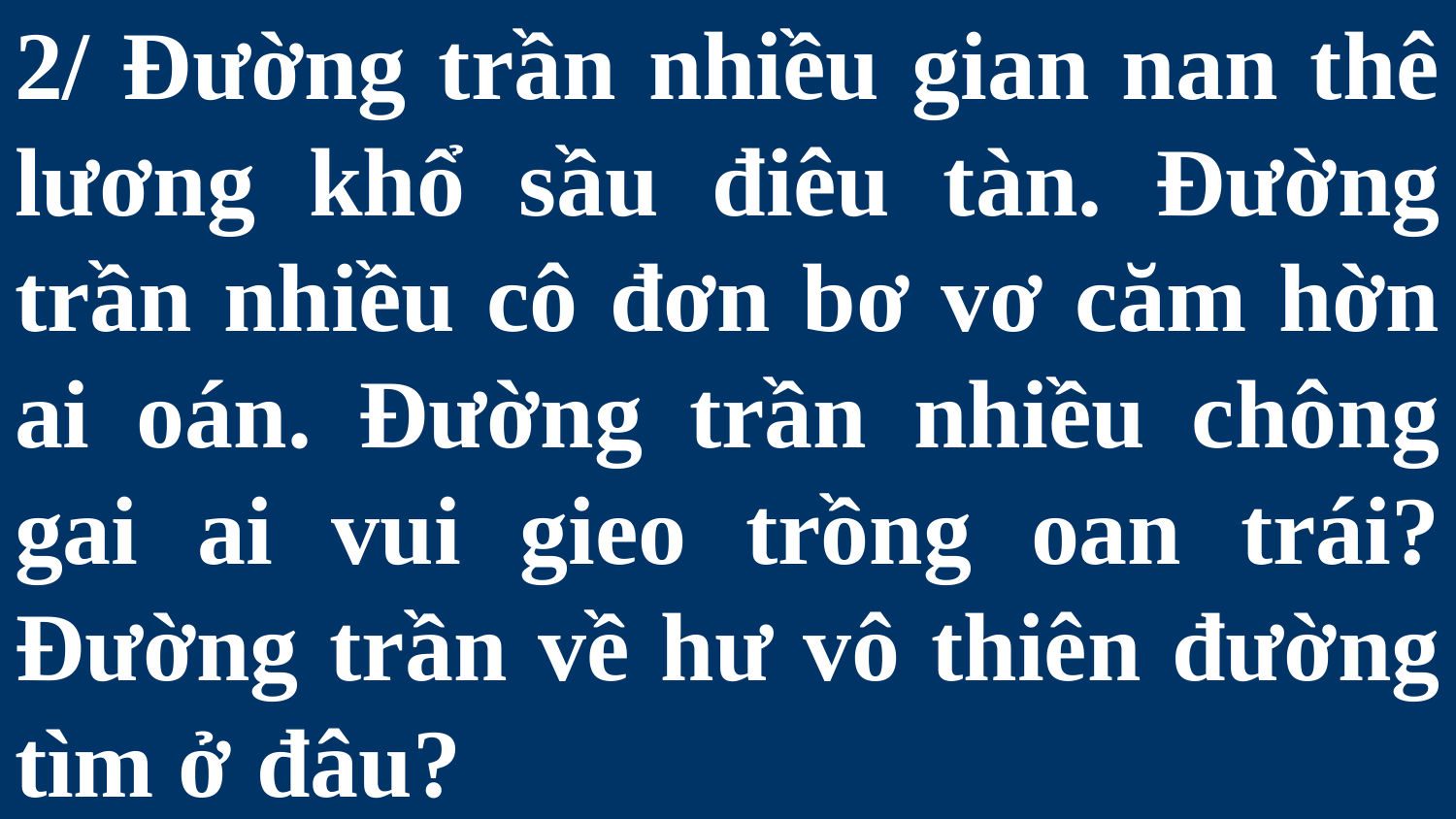

# 2/ Đường trần nhiều gian nan thê lương khổ sầu điêu tàn. Đường trần nhiều cô đơn bơ vơ căm hờn ai oán. Đường trần nhiều chông gai ai vui gieo trồng oan trái? Đường trần về hư vô thiên đường tìm ở đâu?